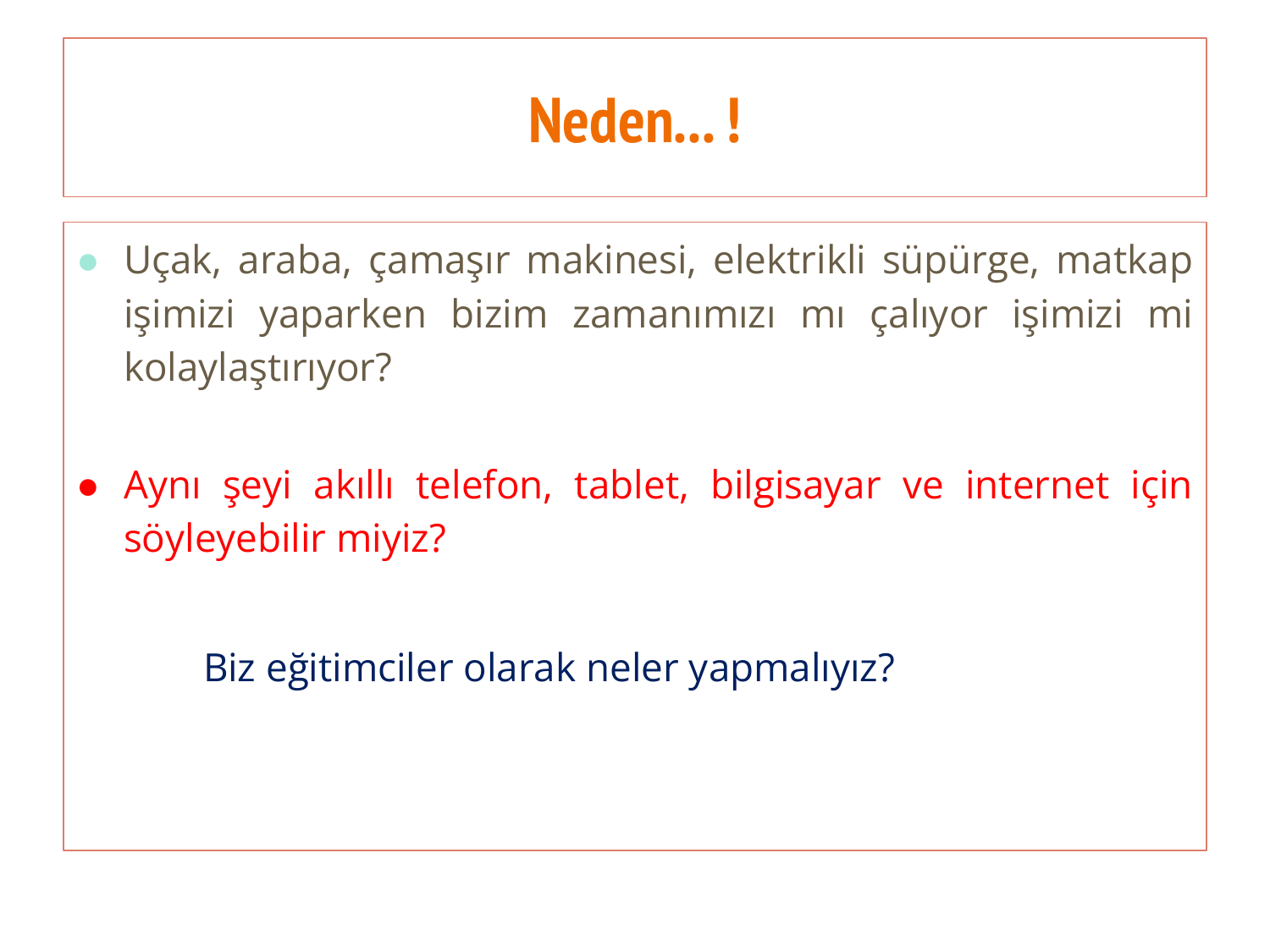

# Neden... !
Uçak, araba, çamaşır makinesi, elektrikli süpürge, matkap işimizi yaparken bizim zamanımızı mı çalıyor işimizi mi kolaylaştırıyor?

Aynı şeyi akıllı telefon, tablet, bilgisayar ve internet için söyleyebilir miyiz?

	Biz eğitimciler olarak neler yapmalıyız?